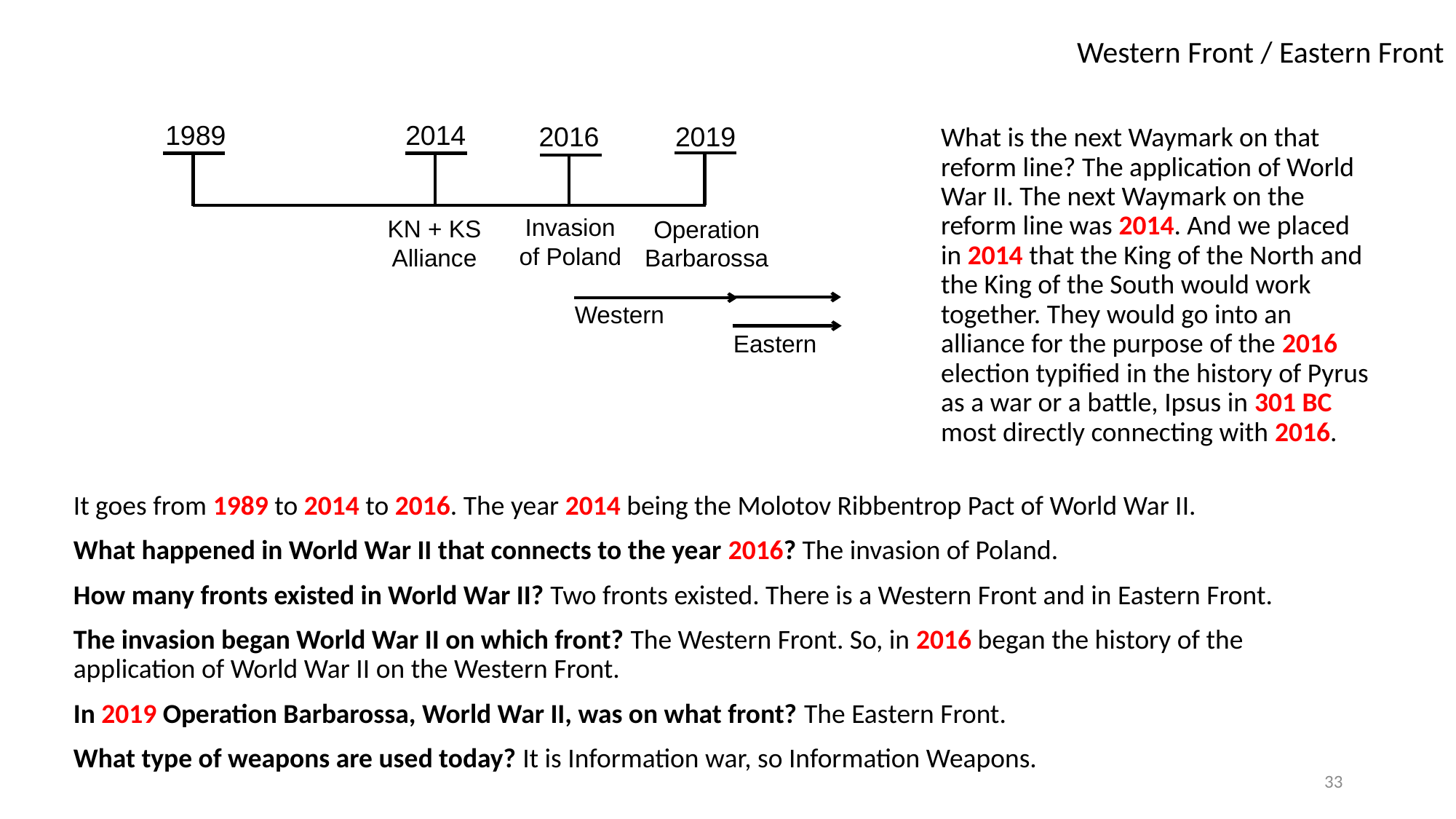

# Western Front / Eastern Front
1989
2014
KN + KS Alliance
2016
Invasion of Poland
2019
Operation Barbarossa
What is the next Waymark on that reform line? The application of World War II. The next Waymark on the reform line was 2014. And we placed in 2014 that the King of the North and the King of the South would work together. They would go into an alliance for the purpose of the 2016 election typified in the history of Pyrus as a war or a battle, Ipsus in 301 BC most directly connecting with 2016.

Western
Eastern
It goes from 1989 to 2014 to 2016. The year 2014 being the Molotov Ribbentrop Pact of World War II.
What happened in World War II that connects to the year 2016? The invasion of Poland.
How many fronts existed in World War II? Two fronts existed. There is a Western Front and in Eastern Front.
The invasion began World War II on which front? The Western Front. So, in 2016 began the history of the application of World War II on the Western Front.
In 2019 Operation Barbarossa, World War II, was on what front? The Eastern Front.
What type of weapons are used today? It is Information war, so Information Weapons.
33